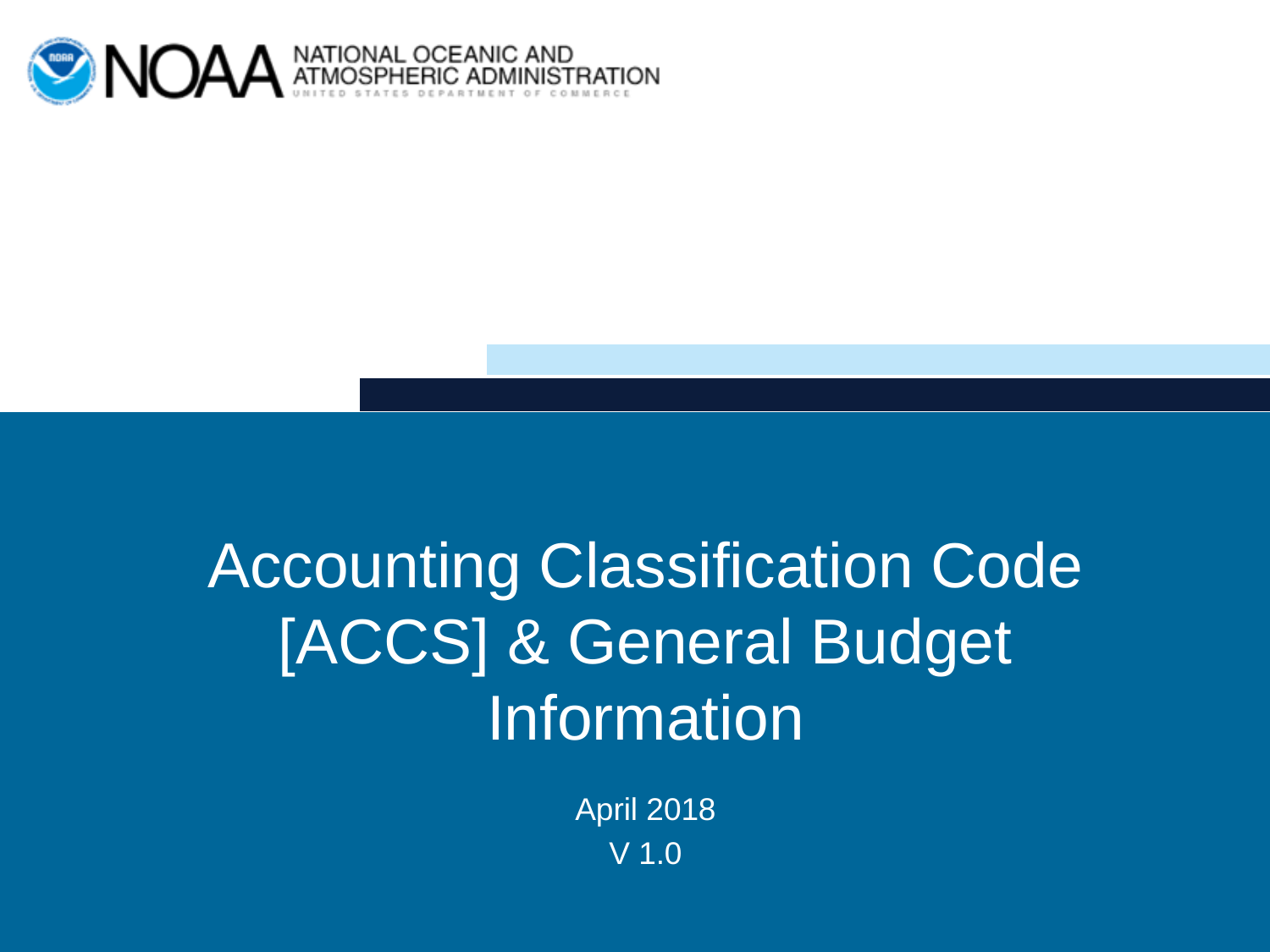

# Accounting Classification Code [ACCS] & General Budget Information
April 2018
V 1.0